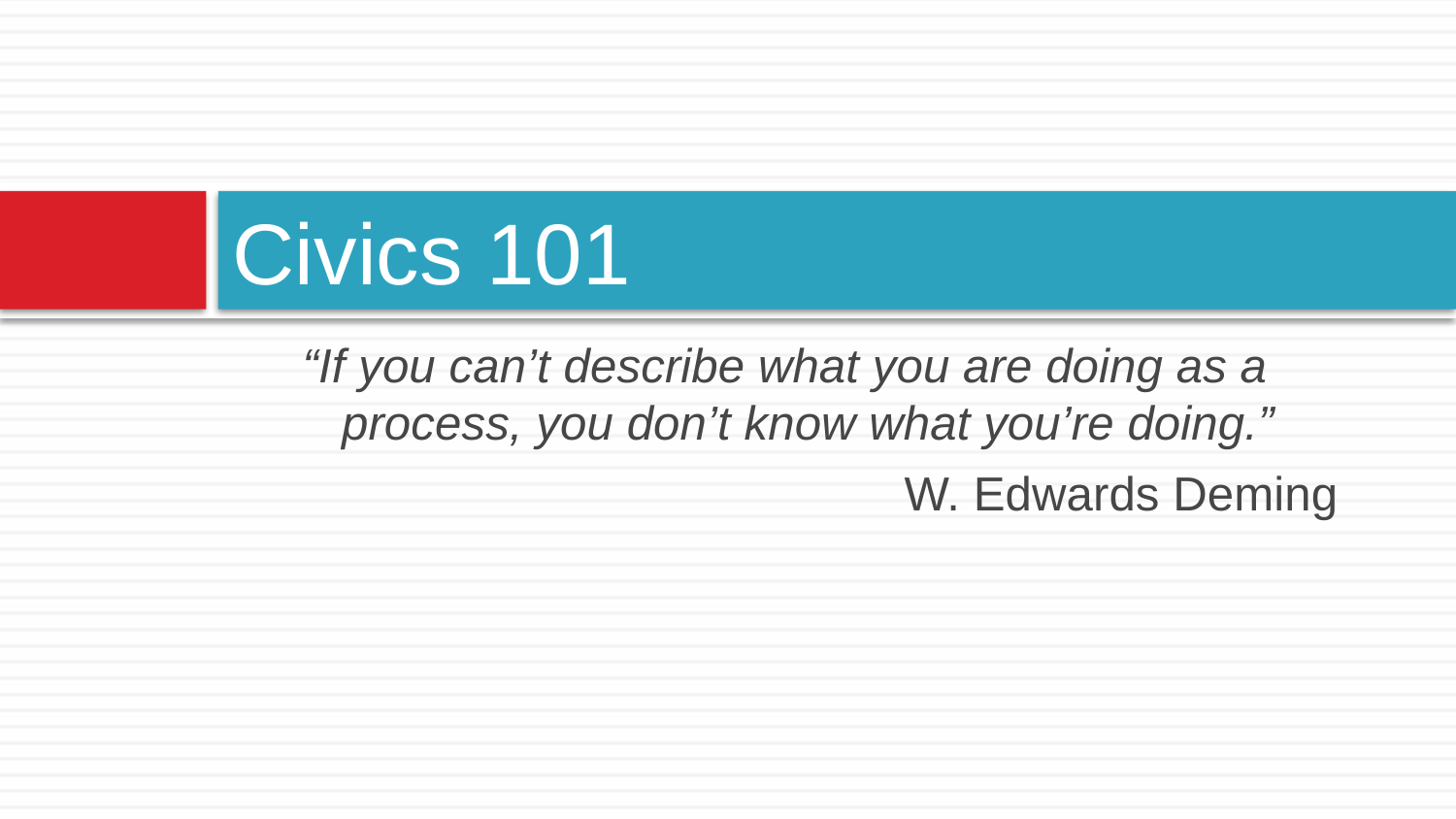

# Civics 101
“If you can’t describe what you are doing as a process, you don’t know what you’re doing.”
W. Edwards Deming